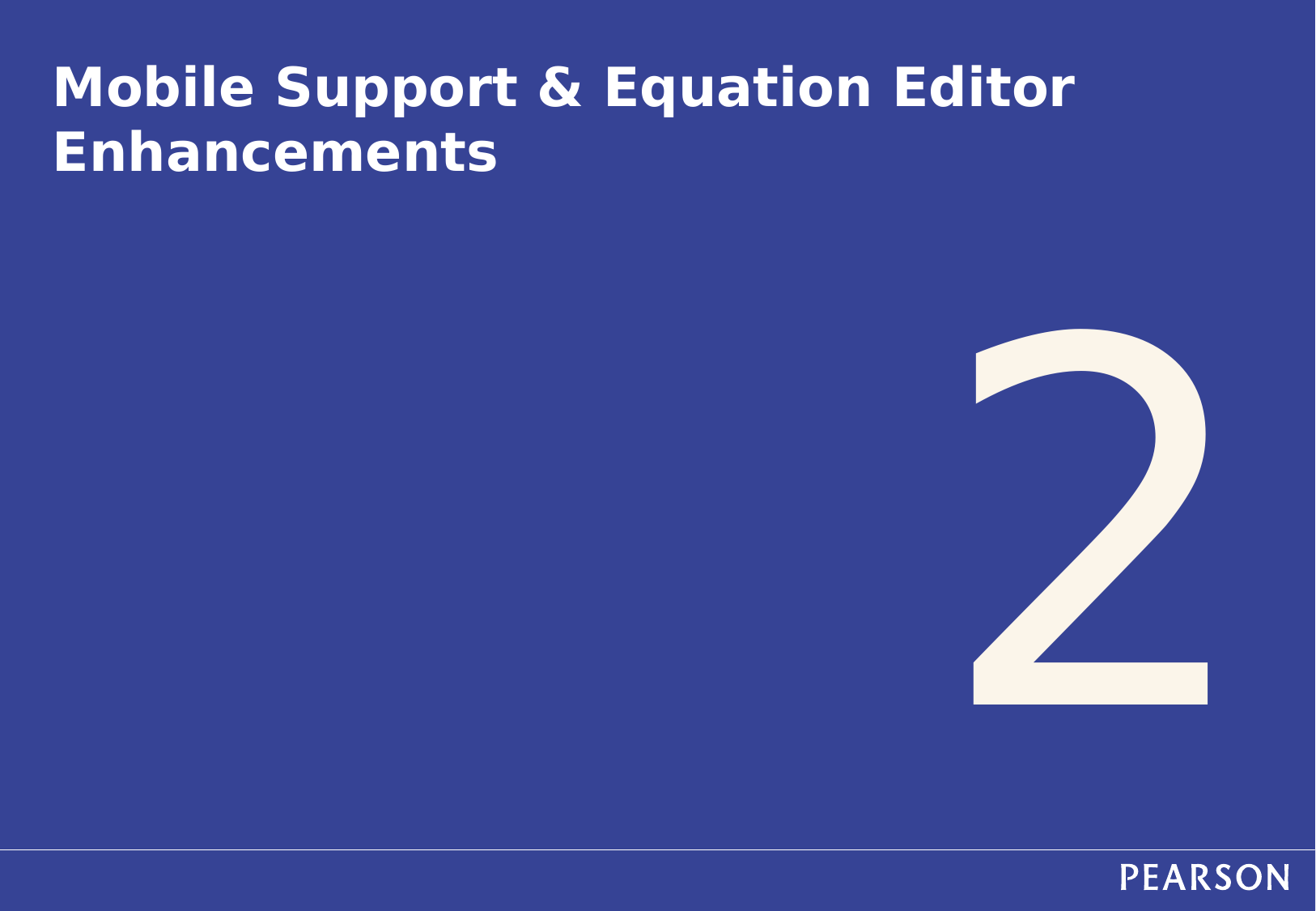

Mobile Support & Equation Editor Enhancements
2